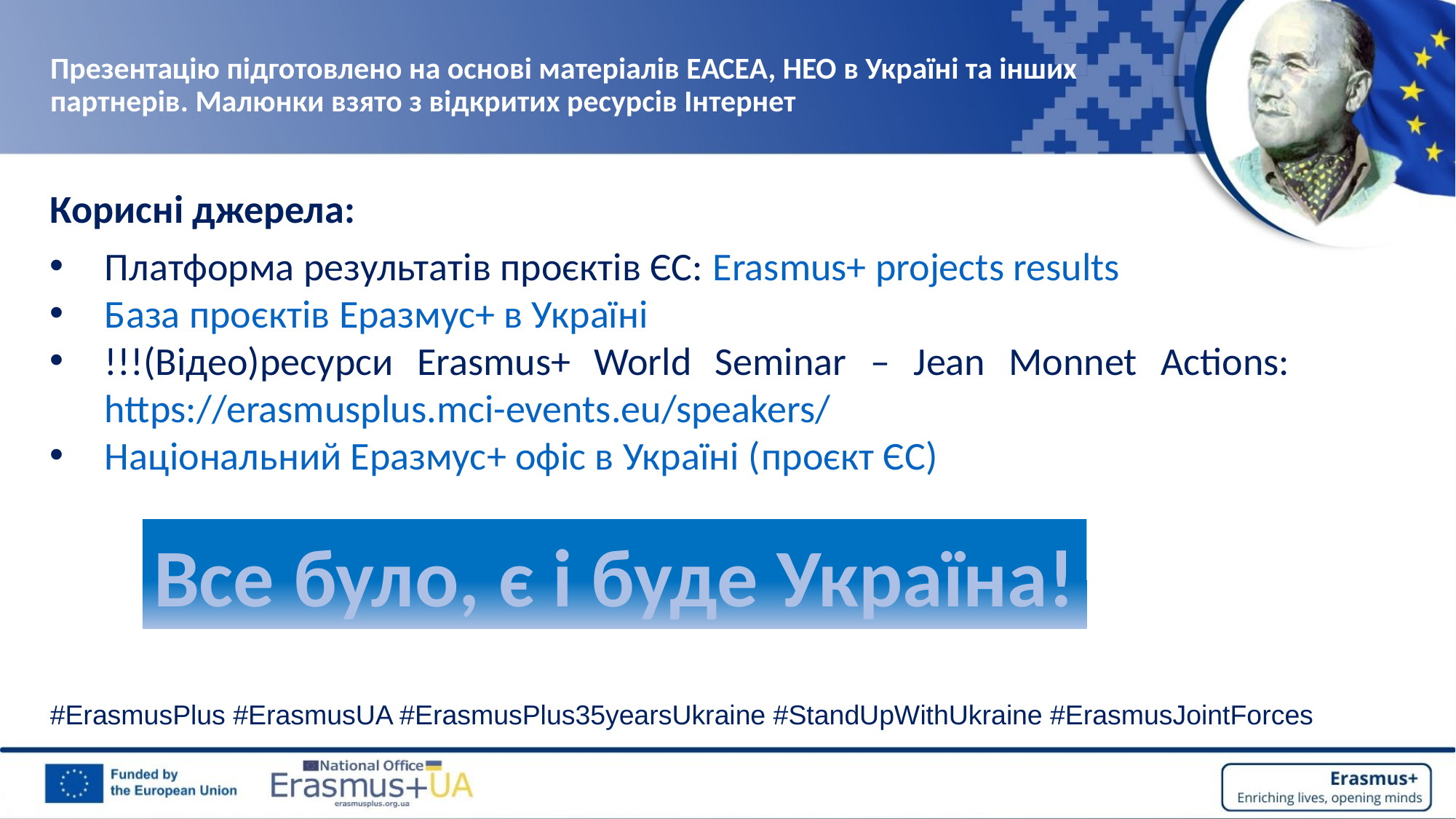

# Презентацію підготовлено на основі матеріалів ЕАСЕА, НЕО в Україні та інших партнерів. Малюнки взято з відкритих ресурсів Інтернет
Корисні джерела:
Платформа результатів проєктів ЄС: Erasmus+ projects results
База проєктів Еразмус+ в Україні
!!!(Відео)ресурси Erasmus+ World Seminar – Jean Monnet Actions: https://erasmusplus.mci-events.eu/speakers/
Національний Еразмус+ офіс в Україні (проєкт ЄС)
Все було, є і буде Україна!
#ErasmusPlus #ErasmusUA #ErasmusPlus35yearsUkraine #StandUpWithUkraine #ErasmusJointForces